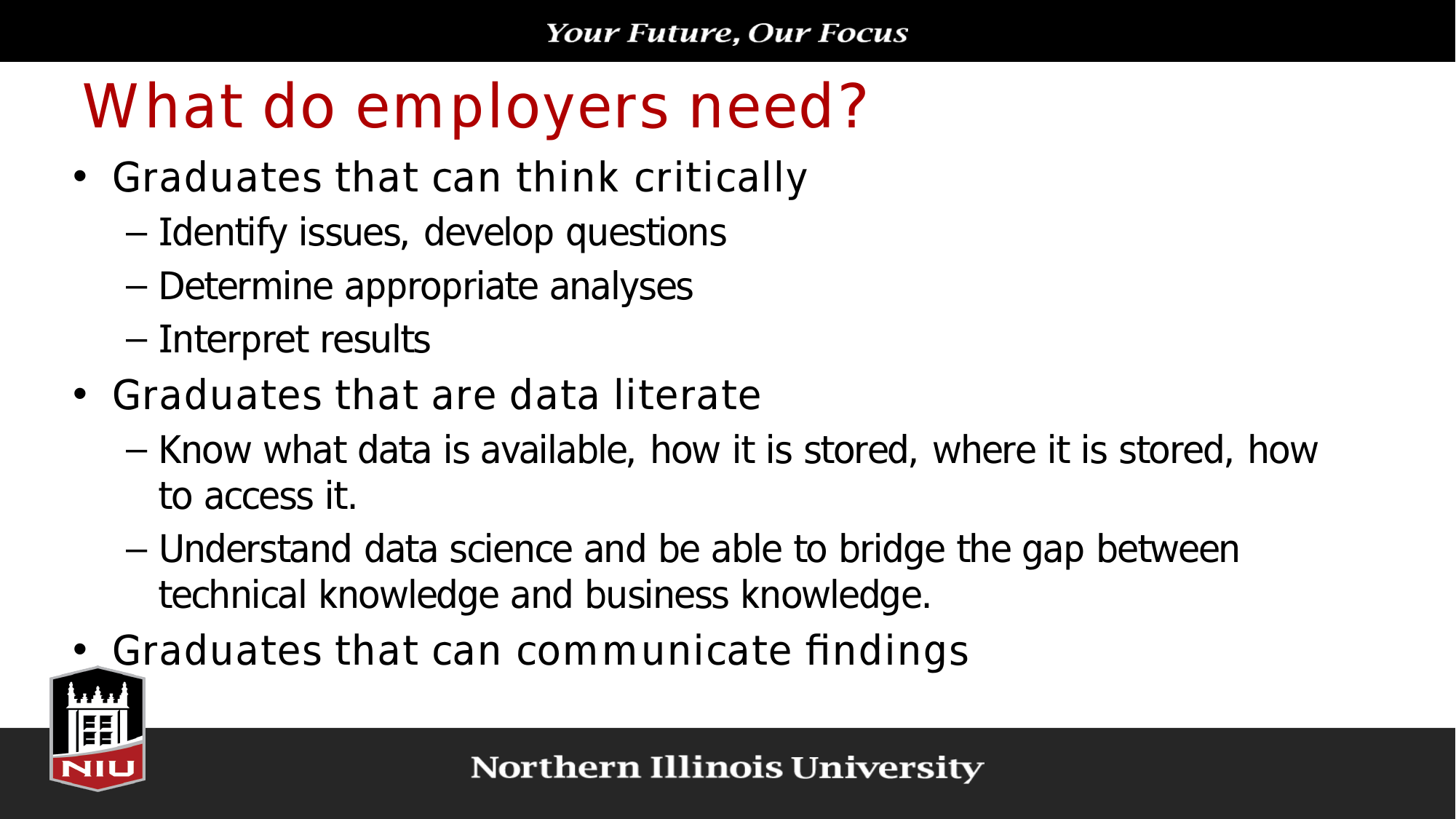

# What do employers need?
Graduates that can think critically
Identify issues, develop questions
Determine appropriate analyses
Interpret results
Graduates that are data literate
Know what data is available, how it is stored, where it is stored, how to access it.
Understand data science and be able to bridge the gap between technical knowledge and business knowledge.
Graduates that can communicate findings